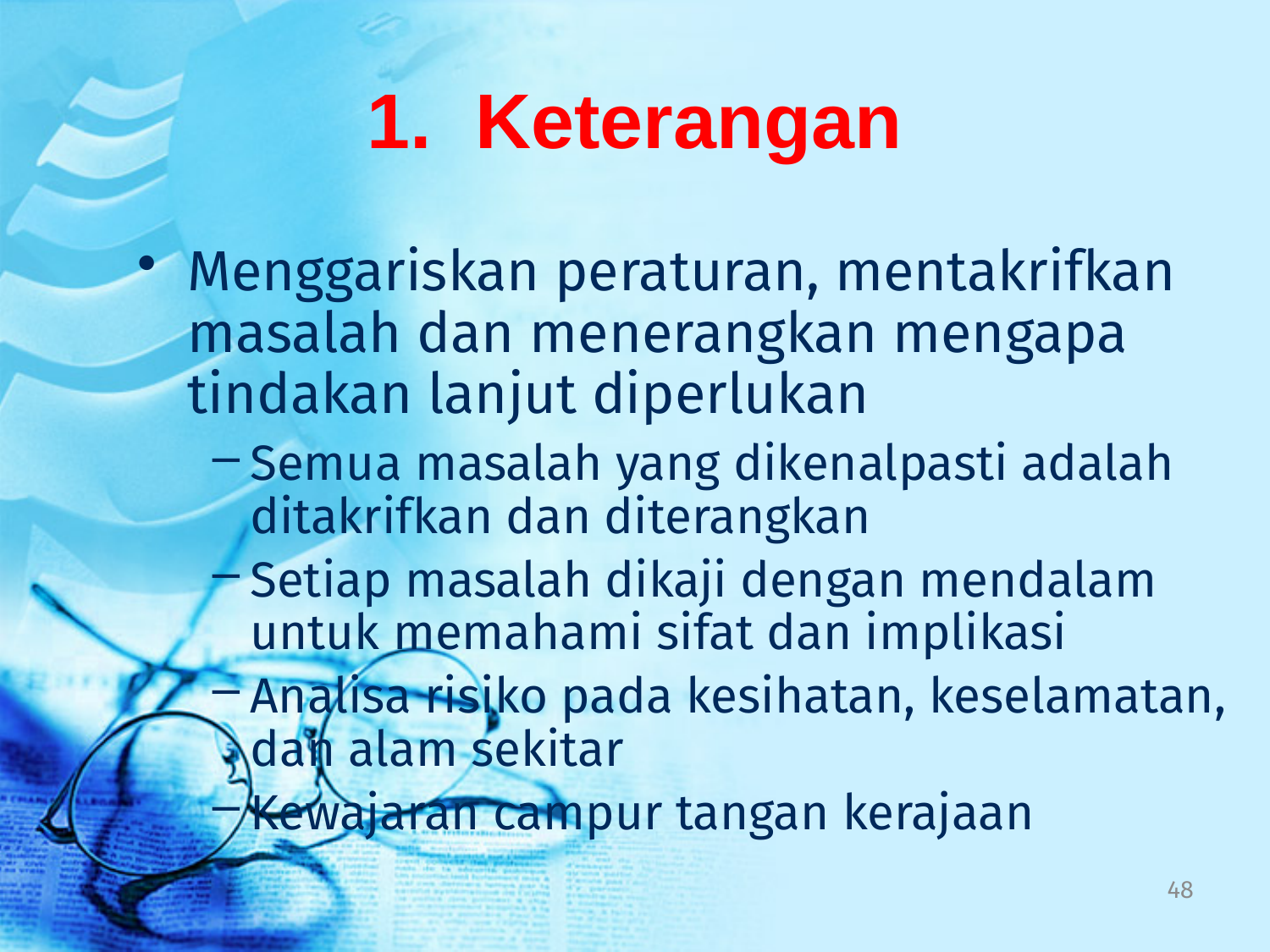

# 1.  Keterangan
Menggariskan peraturan, mentakrifkan masalah dan menerangkan mengapa tindakan lanjut diperlukan
Semua masalah yang dikenalpasti adalah ditakrifkan dan diterangkan
Setiap masalah dikaji dengan mendalam untuk memahami sifat dan implikasi
Analisa risiko pada kesihatan, keselamatan, dan alam sekitar
Kewajaran campur tangan kerajaan
48